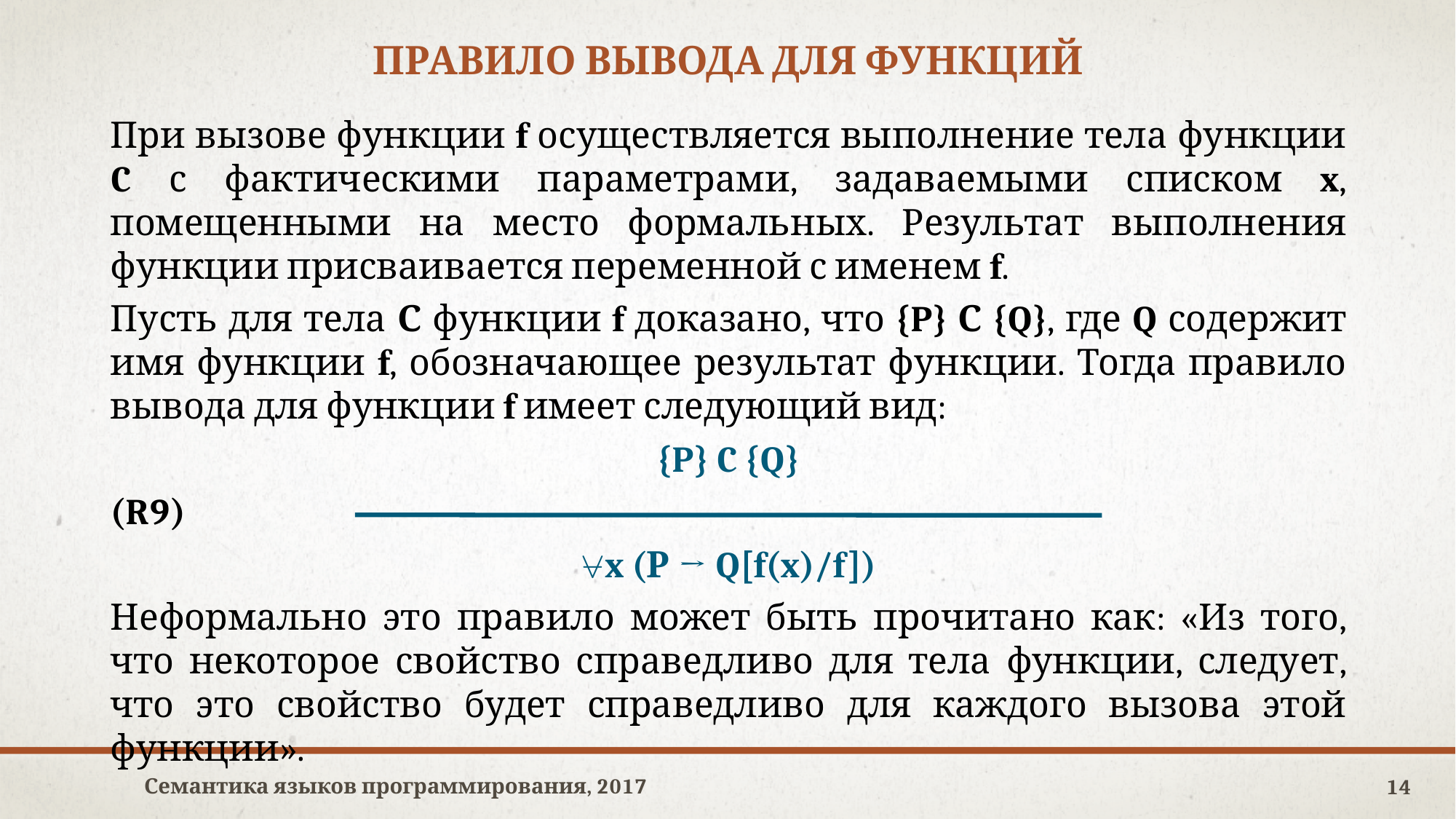

# Правило вывода для функций
При вызове функции f осуществляется выполнение тела функции C с фактическими параметрами, задаваемыми списком x, помещенными на место формальных. Результат выполнения функции присваивается переменной с именем f.
Пусть для тела С функции f доказано, что {P} С {Q}, где Q содержит имя функции f, обозначающее результат функции. Тогда правило вывода для функции f имеет следующий вид:
{P} C {Q}
(R9)
⩝x (Р → Q[f(x)/f])
Неформально это правило может быть прочитано как: «Из того, что некоторое свойство справедливо для тела функции, следует, что это свойство будет справедливо для каждого вызова этой функции».
Семантика языков программирования, 2017
14